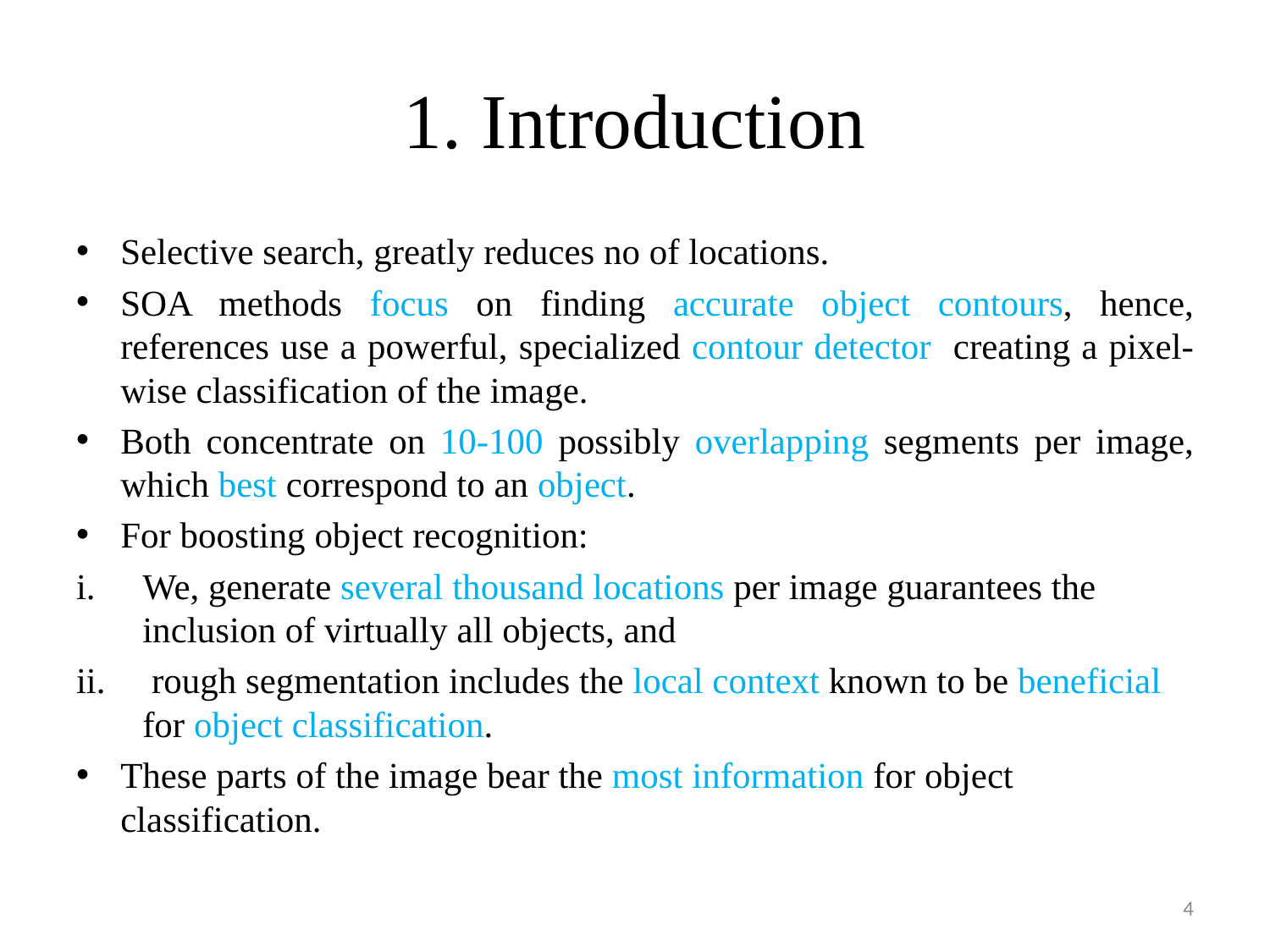

# 1. Introduction
Selective search, greatly reduces no of locations.
SOA methods focus on finding accurate object contours, hence, references use a powerful, specialized contour detector  creating a pixel-wise classification of the image.
Both concentrate on 10-100 possibly overlapping segments per image, which best correspond to an object.
For boosting object recognition:
We, generate several thousand locations per image guarantees the inclusion of virtually all objects, and
 rough segmentation includes the local context known to be beneficial for object classification.
These parts of the image bear the most information for object classification.
4